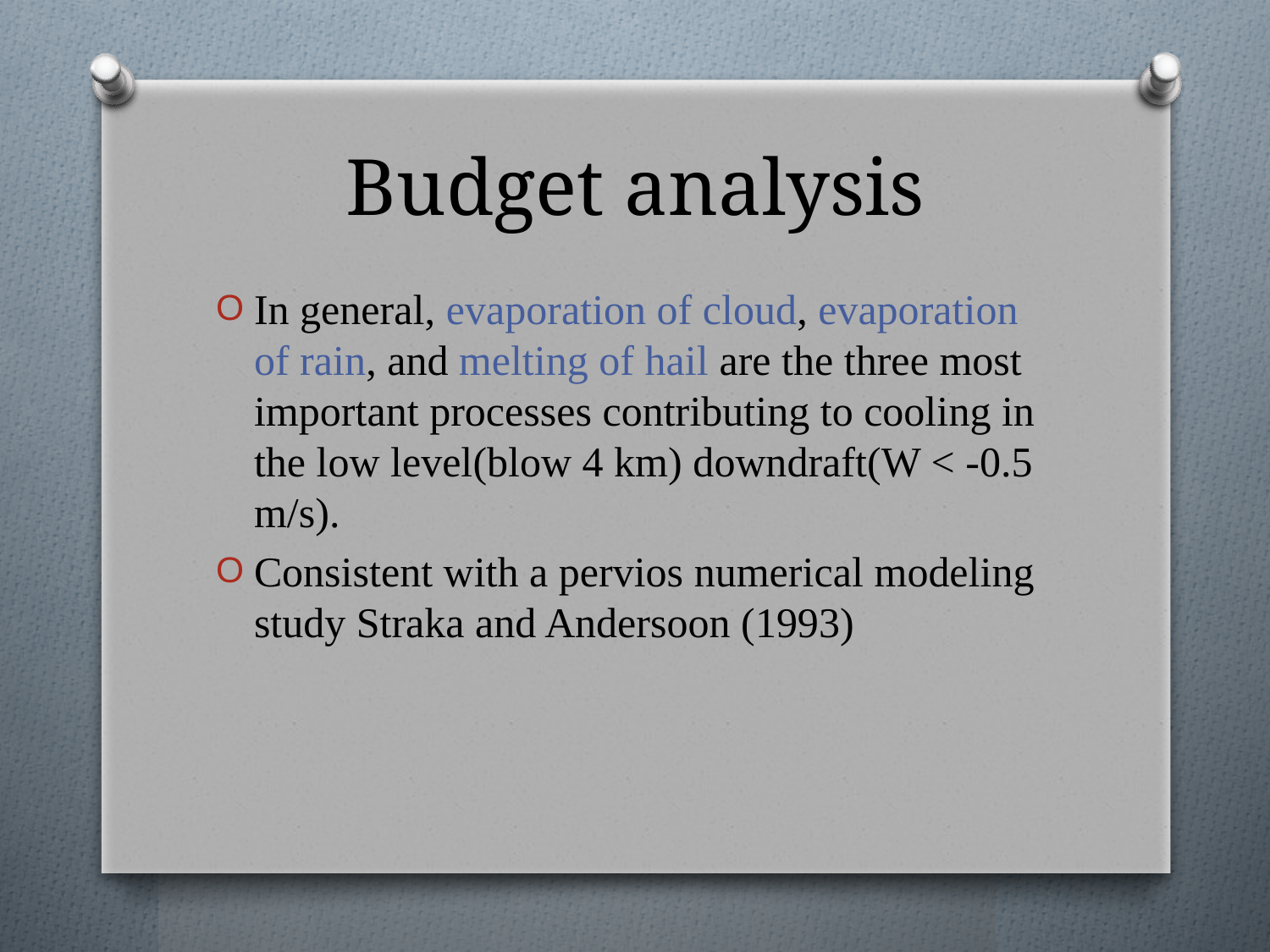

# Budget analysis
In general, evaporation of cloud, evaporation of rain, and melting of hail are the three most important processes contributing to cooling in the low level(blow 4 km) downdraft(W < -0.5 m/s).
Consistent with a pervios numerical modeling study Straka and Andersoon (1993)